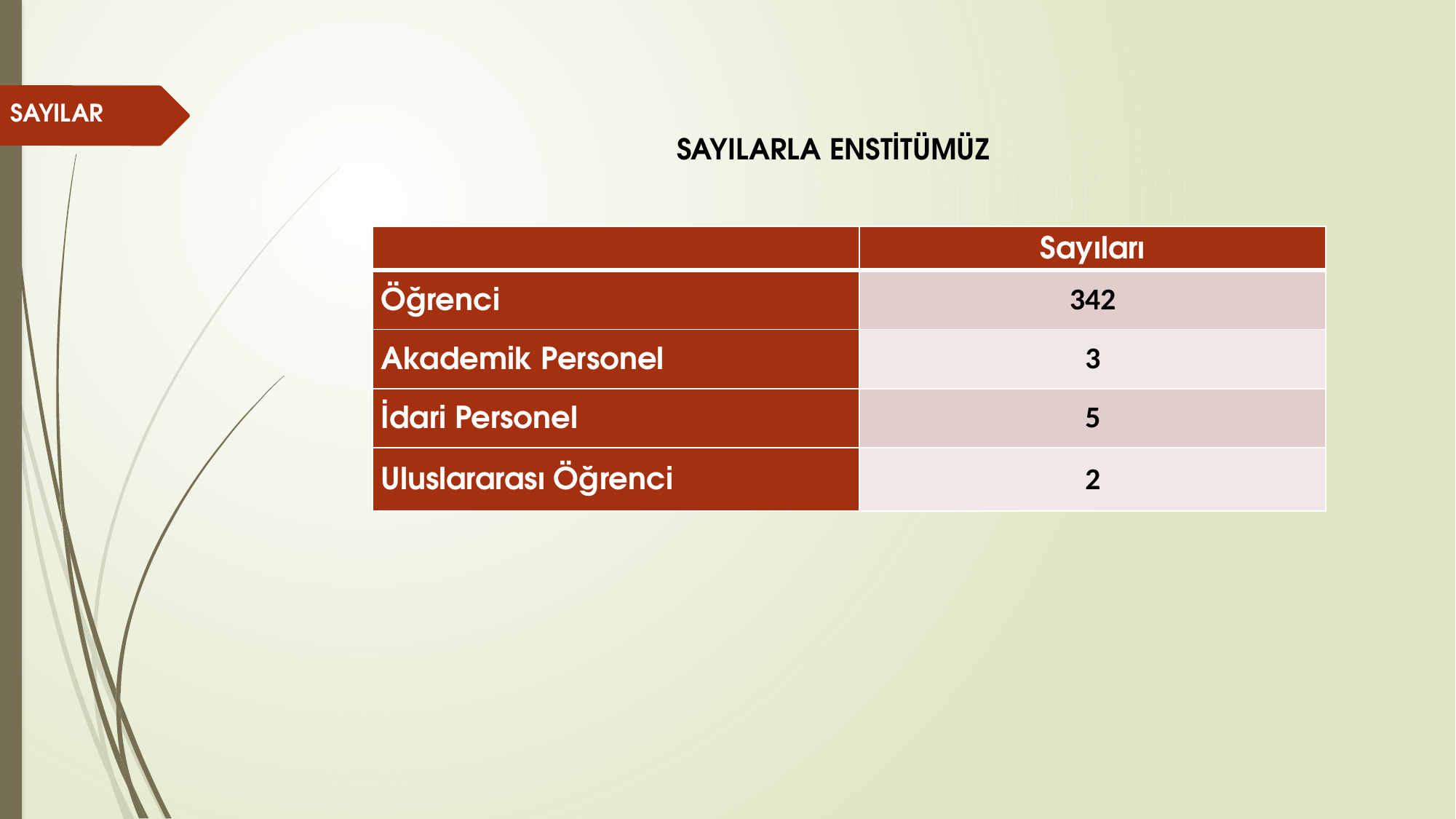

SAYILAR
# SAYILARLA ENSTİTÜMÜZ
|  | Sayıları |
| --- | --- |
| Öğrenci | 342 |
| Akademik Personel | 3 |
| İdari Personel | 5 |
| Uluslararası Öğrenci | 2 |